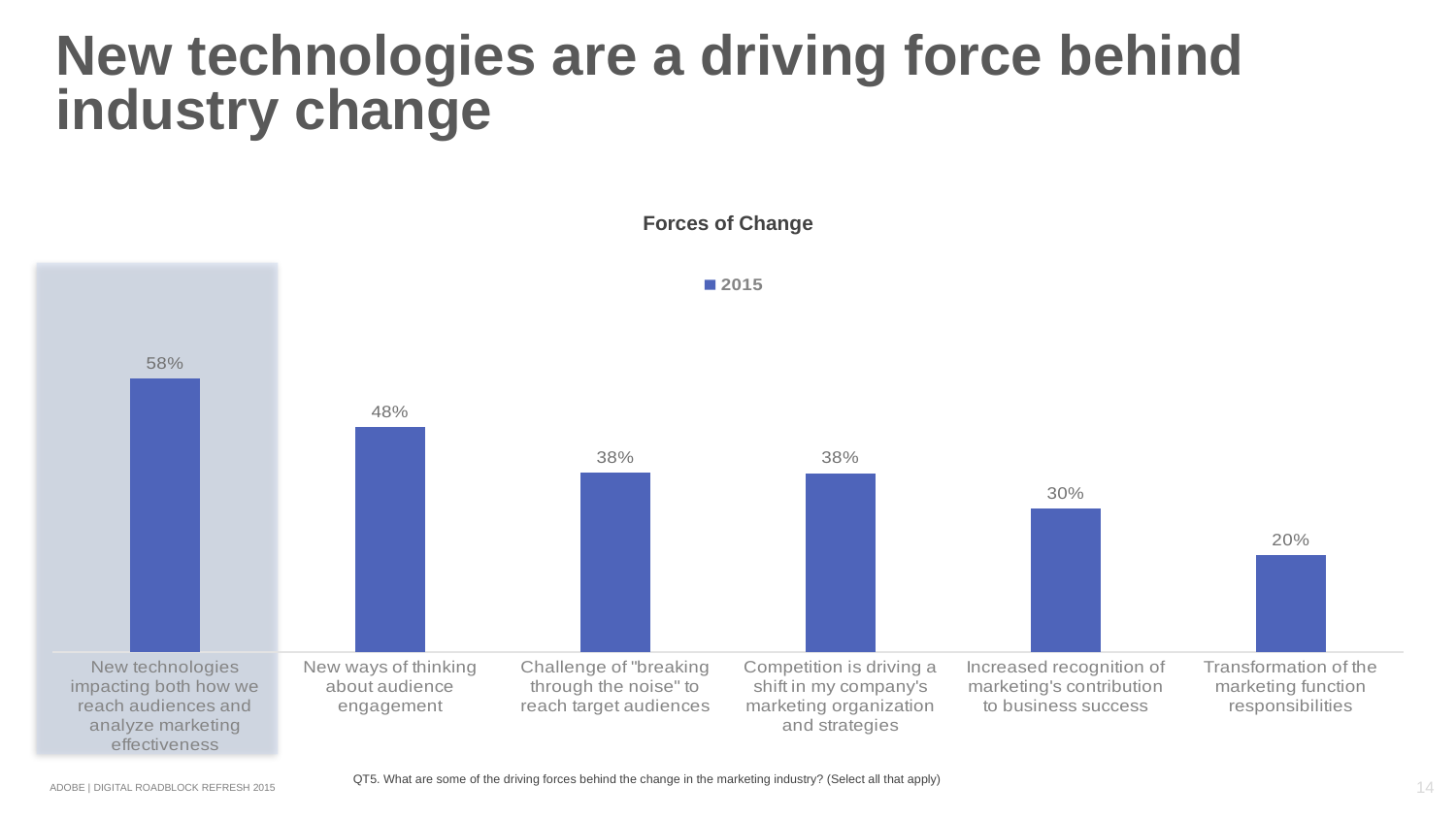

# New technologies are a driving force behind industry change
Forces of Change

### Chart

| Category | 2015 |
|---|---|
| New technologies impacting both how we reach audiences and analyze marketing effectiveness | 0.5782 |
| New ways of thinking about audience engagement | 0.476 |
| Challenge of "breaking through the noise" to reach target audiences | 0.3791 |
| Competition is driving a shift in my company's marketing organization and strategies | 0.3783 |
| Increased recognition of marketing's contribution to business success | 0.3036 |
| Transformation of the marketing function responsibilities | 0.2044 |
QT5. What are some of the driving forces behind the change in the marketing industry? (Select all that apply)